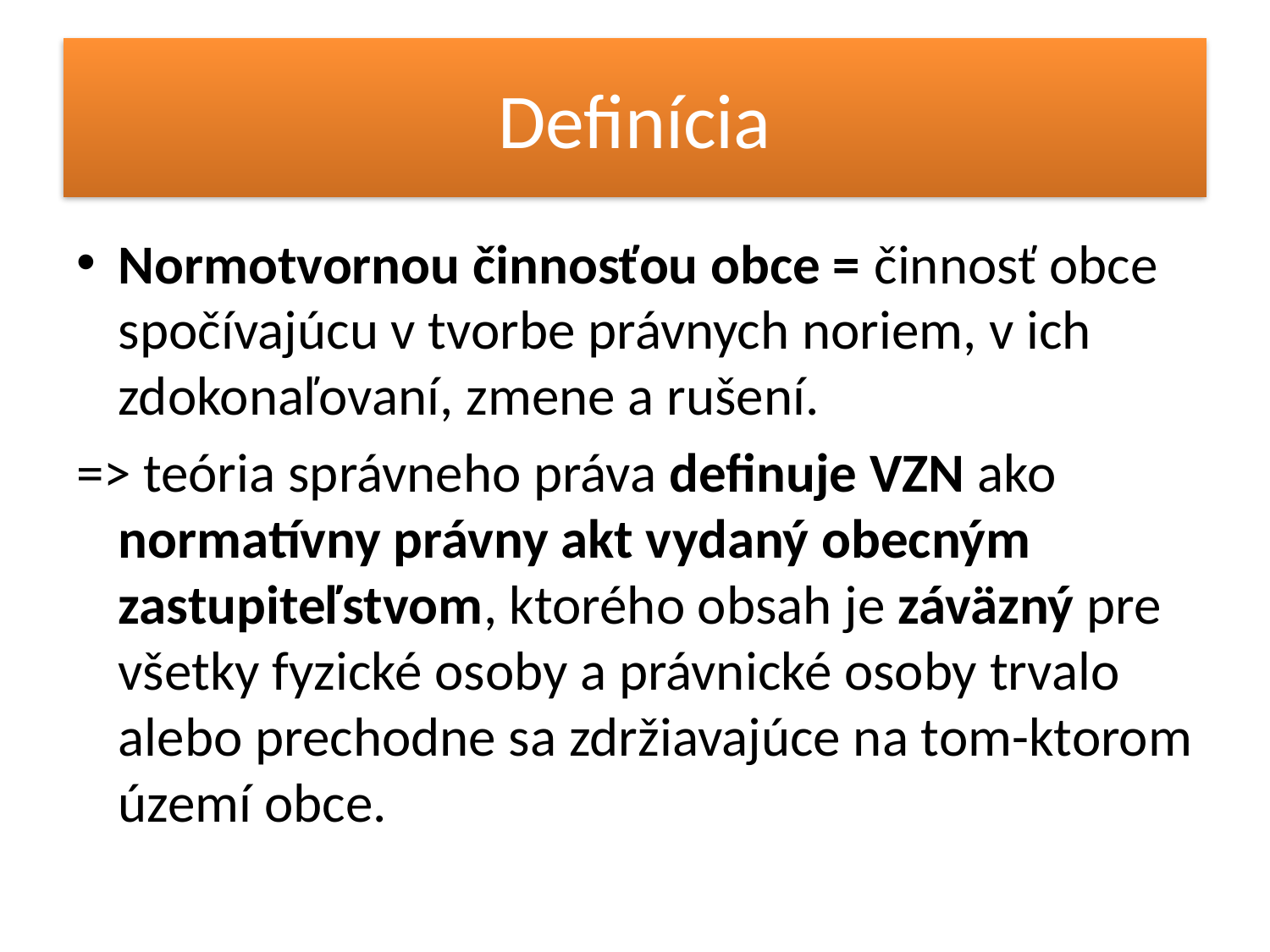

# Definícia
Normotvornou činnosťou obce = činnosť obce spočívajúcu v tvorbe právnych noriem, v ich zdokonaľovaní, zmene a rušení.
=> teória správneho práva definuje VZN ako normatívny právny akt vydaný obecným zastupiteľstvom, ktorého obsah je záväzný pre všetky fyzické osoby a právnické osoby trvalo alebo prechodne sa zdržiavajúce na tom-ktorom území obce.